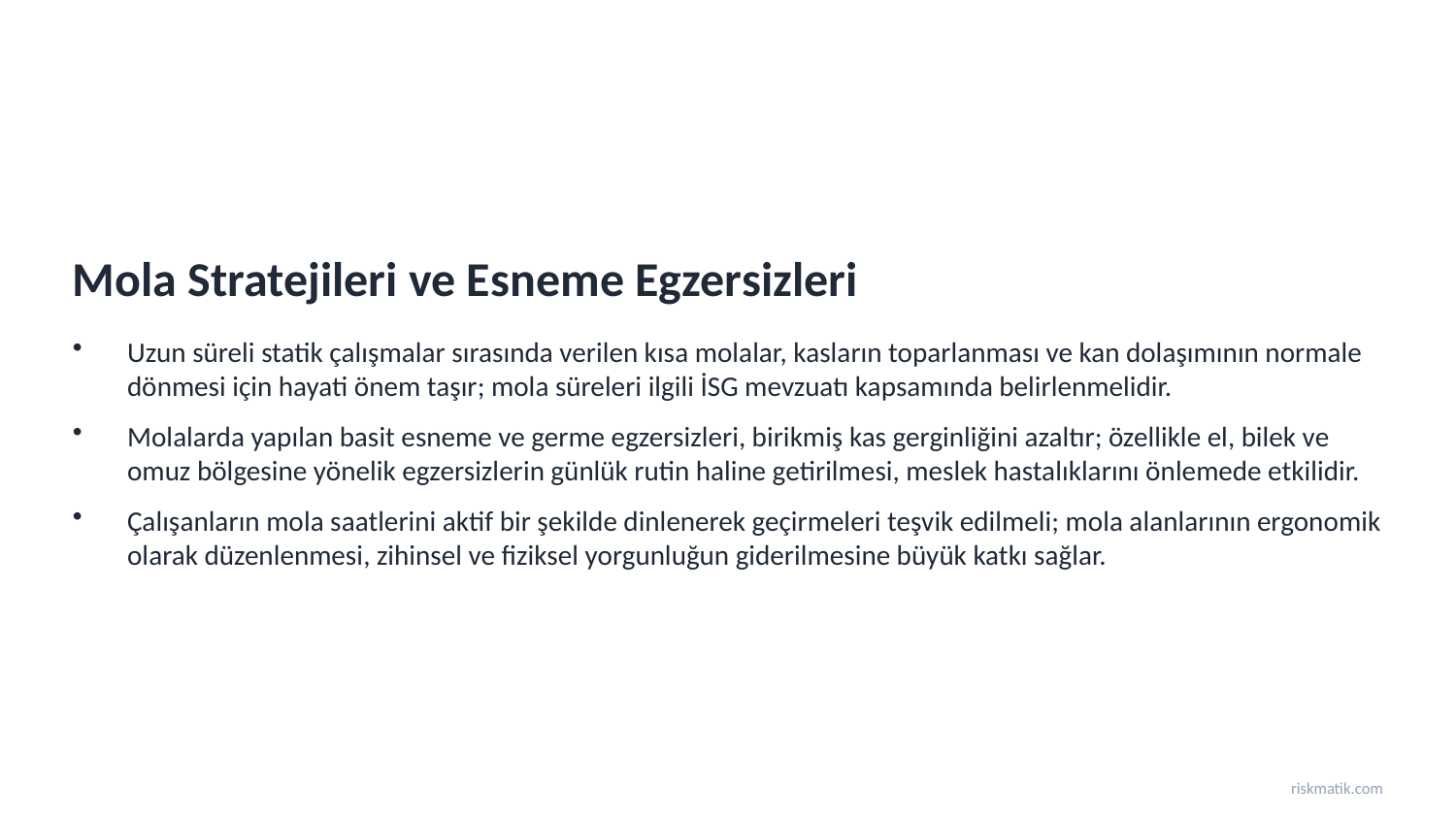

Mola Stratejileri ve Esneme Egzersizleri
Uzun süreli statik çalışmalar sırasında verilen kısa molalar, kasların toparlanması ve kan dolaşımının normale dönmesi için hayati önem taşır; mola süreleri ilgili İSG mevzuatı kapsamında belirlenmelidir.
Molalarda yapılan basit esneme ve germe egzersizleri, birikmiş kas gerginliğini azaltır; özellikle el, bilek ve omuz bölgesine yönelik egzersizlerin günlük rutin haline getirilmesi, meslek hastalıklarını önlemede etkilidir.
Çalışanların mola saatlerini aktif bir şekilde dinlenerek geçirmeleri teşvik edilmeli; mola alanlarının ergonomik olarak düzenlenmesi, zihinsel ve fiziksel yorgunluğun giderilmesine büyük katkı sağlar.
riskmatik.com